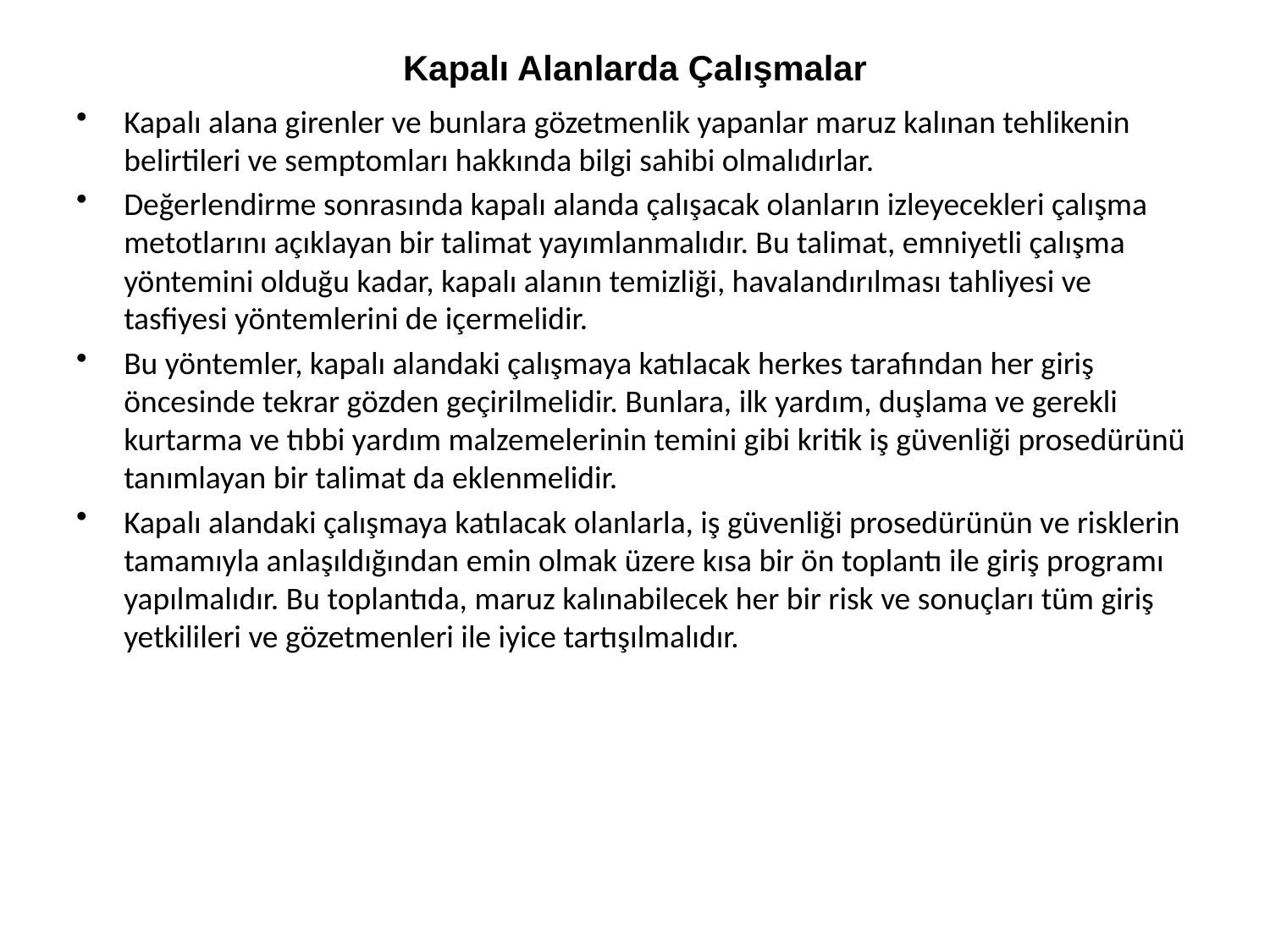

Kapalı Alanlarda Çalışmalar
Kapalı alana girenler ve bunlara gözetmenlik yapanlar maruz kalınan tehlikenin belirtileri ve semptomları hakkında bilgi sahibi olmalıdırlar.
Değerlendirme sonrasında kapalı alanda çalışacak olanların izleyecekleri çalışma metotlarını açıklayan bir talimat yayımlanmalıdır. Bu talimat, emniyetli çalışma yöntemini olduğu kadar, kapalı alanın temizliği, havalandırılması tahliyesi ve tasfiyesi yöntemlerini de içermelidir.
Bu yöntemler, kapalı alandaki çalışmaya katılacak herkes tarafından her giriş öncesinde tekrar gözden geçirilmelidir. Bunlara, ilk yardım, duşlama ve gerekli kurtarma ve tıbbi yardım malzemelerinin temini gibi kritik iş güvenliği prosedürünü tanımlayan bir talimat da eklenmelidir.
Kapalı alandaki çalışmaya katılacak olanlarla, iş güvenliği prosedürünün ve risklerin tamamıyla anlaşıldığından emin olmak üzere kısa bir ön toplantı ile giriş programı yapılmalıdır. Bu toplantıda, maruz kalınabilecek her bir risk ve sonuçları tüm giriş yetkilileri ve gözetmenleri ile iyice tartışılmalıdır.